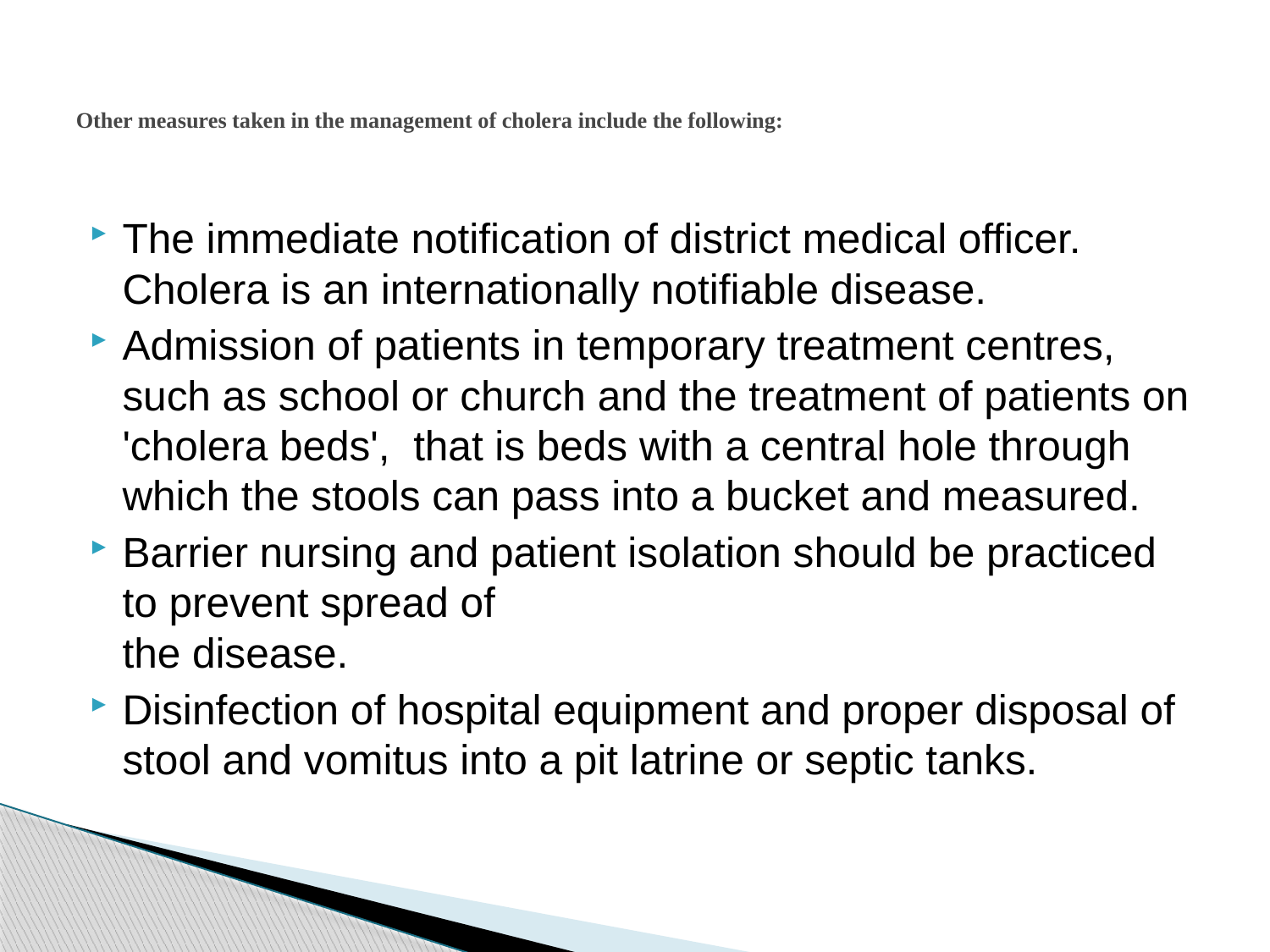

# Other measures taken in the management of cholera include the following:
The immediate notification of district medical officer. Cholera is an internationally notifiable disease.
Admission of patients in temporary treatment centres, such as school or church and the treatment of patients on 'cholera beds',  that is beds with a central hole through which the stools can pass into a bucket and measured.
Barrier nursing and patient isolation should be practiced to prevent spread of
the disease.
Disinfection of hospital equipment and proper disposal of stool and vomitus into a pit latrine or septic tanks.